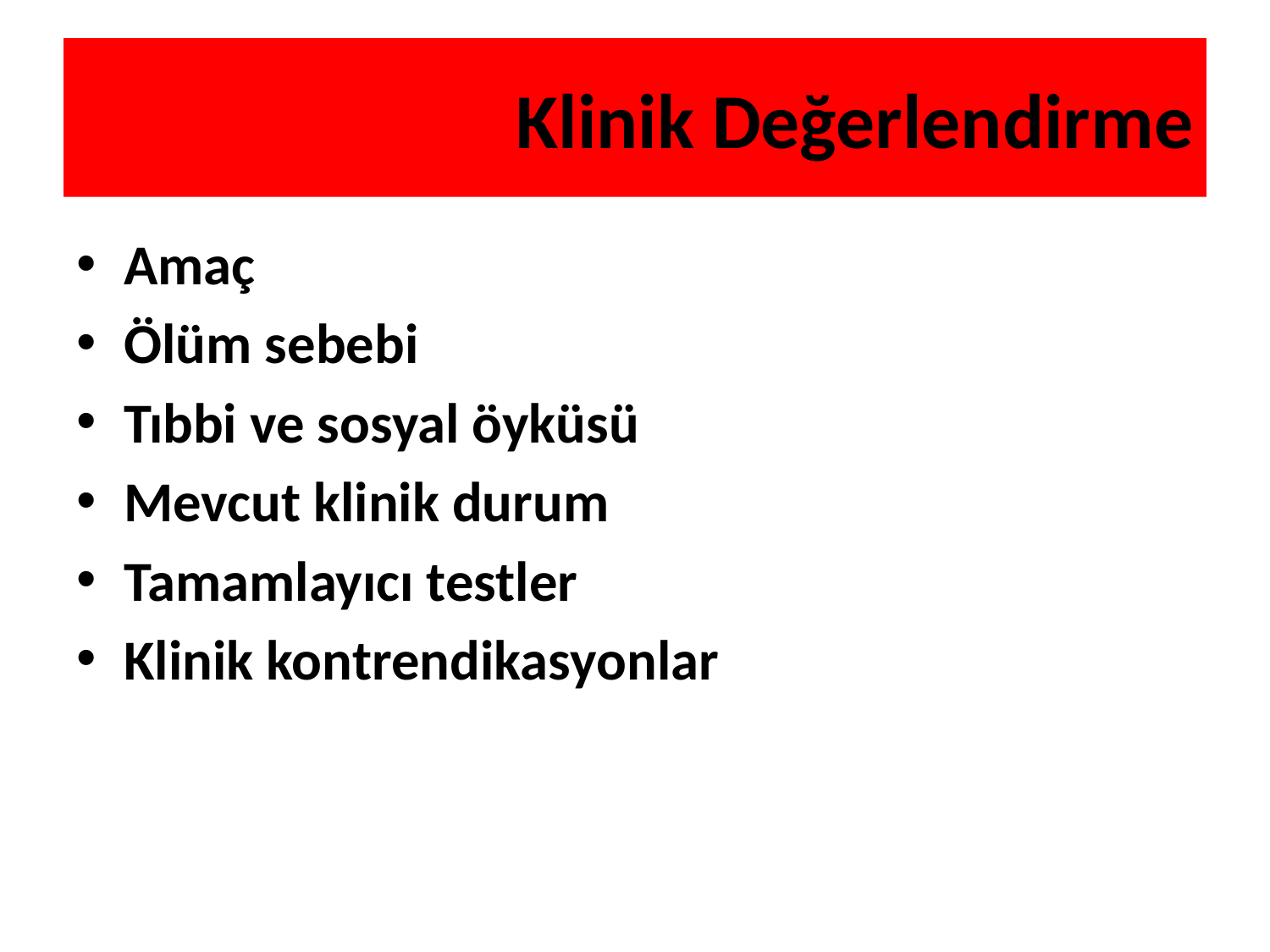

# Klinik Değerlendirme
Amaç
Ölüm sebebi
Tıbbi ve sosyal öyküsü
Mevcut klinik durum
Tamamlayıcı testler
Klinik kontrendikasyonlar